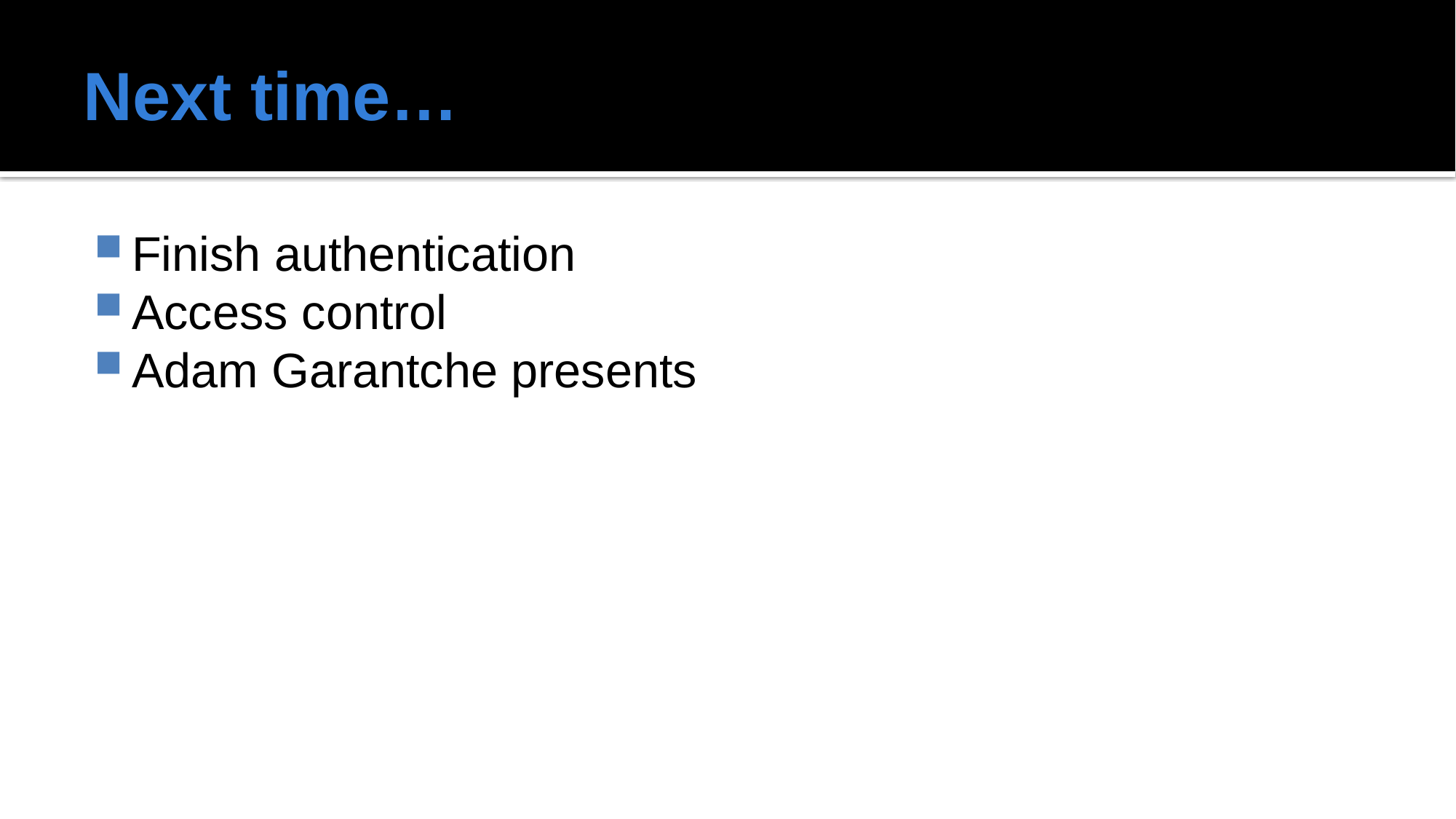

# Next time…
Finish authentication
Access control
Adam Garantche presents